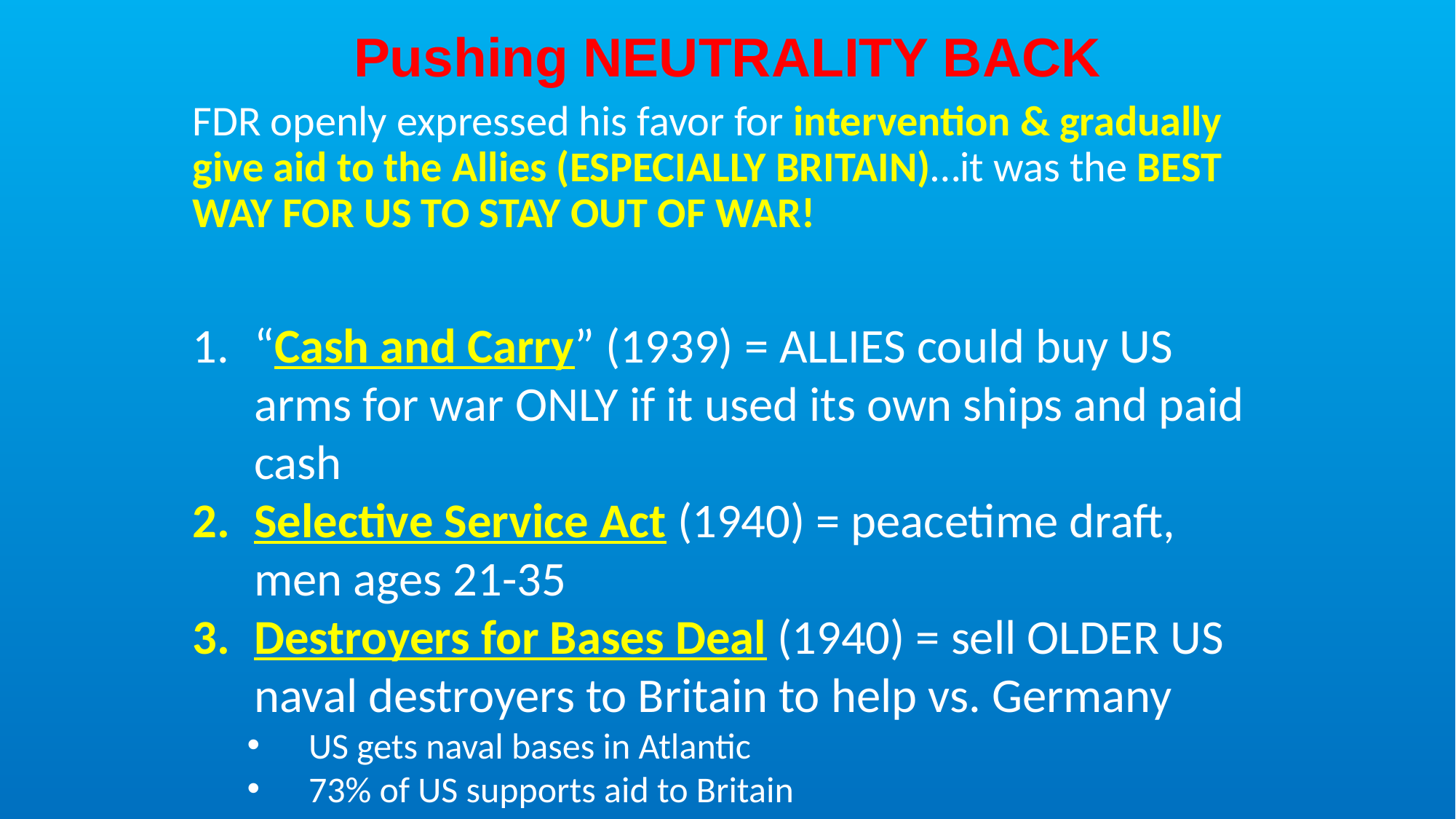

Pushing NEUTRALITY BACK
FDR openly expressed his favor for intervention & gradually give aid to the Allies (ESPECIALLY BRITAIN)…it was the BEST WAY FOR US TO STAY OUT OF WAR!
“Cash and Carry” (1939) = ALLIES could buy US arms for war ONLY if it used its own ships and paid cash
Selective Service Act (1940) = peacetime draft, men ages 21-35
Destroyers for Bases Deal (1940) = sell OLDER US naval destroyers to Britain to help vs. Germany
US gets naval bases in Atlantic
73% of US supports aid to Britain